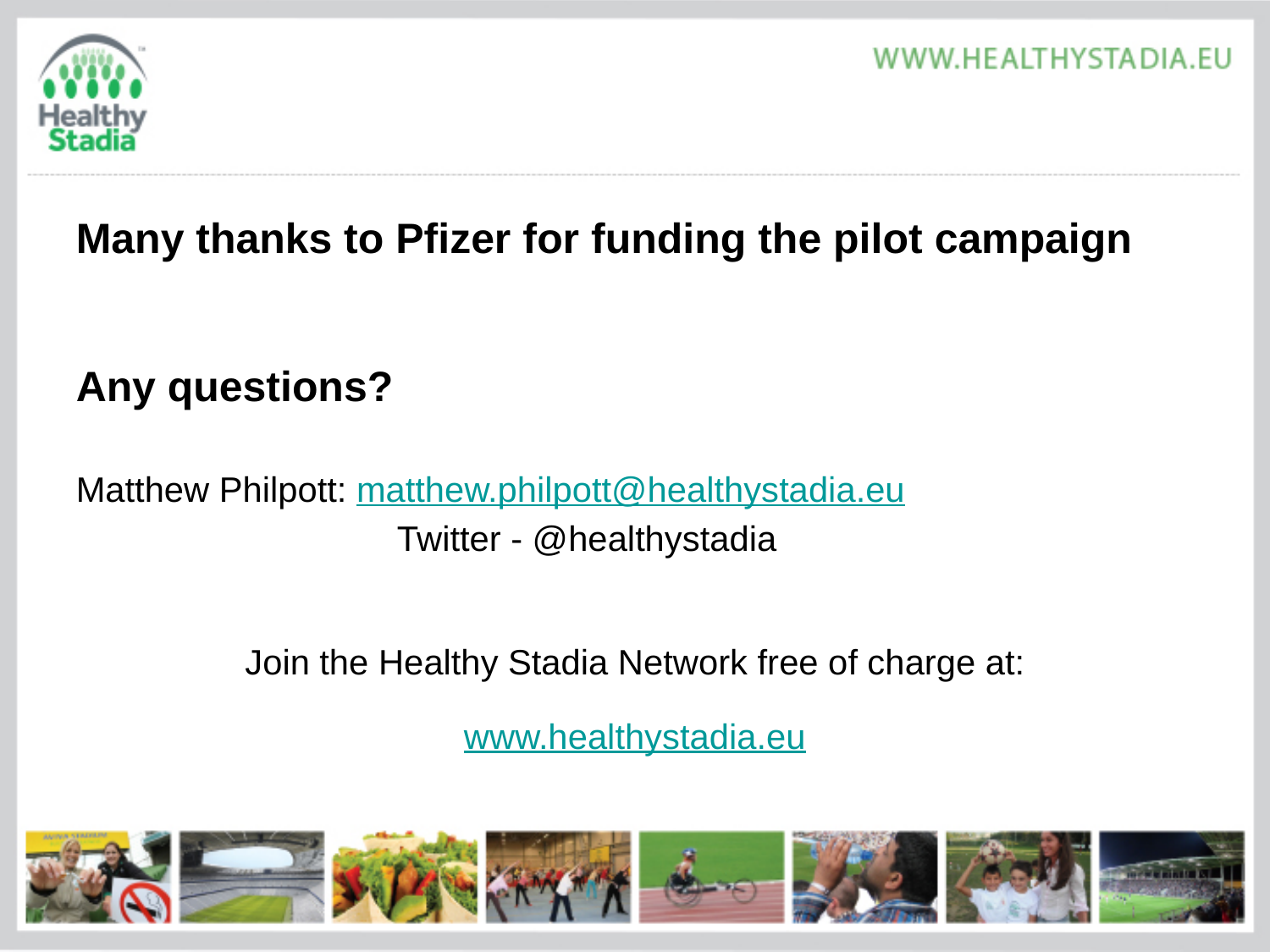

Many thanks to Pfizer for funding the pilot campaign

Any questions?

Matthew Philpott: matthew.philpott@healthystadia.eu
			  Twitter - @healthystadia

Join the Healthy Stadia Network free of charge at:

www.healthystadia.eu